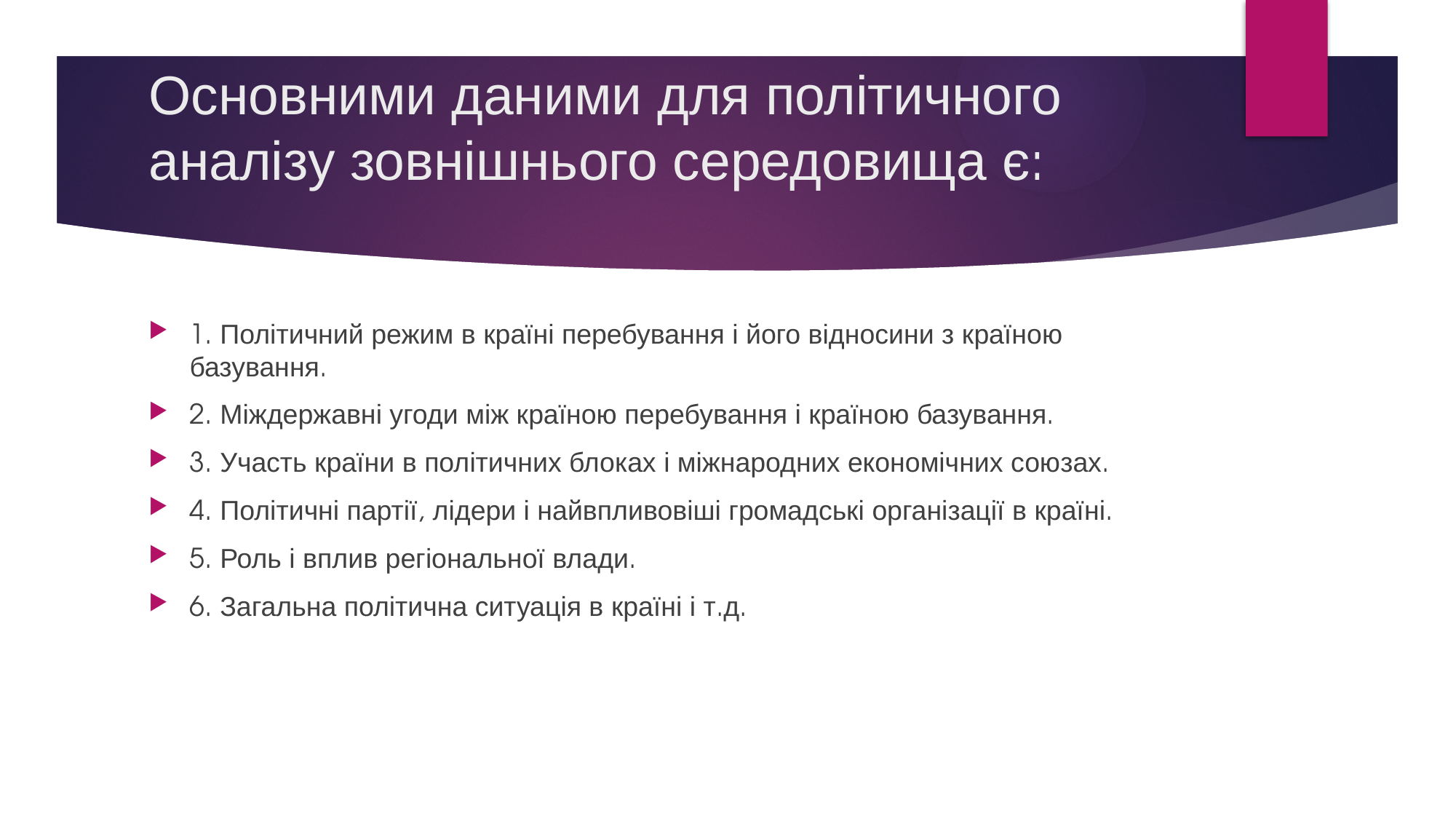

# Основними даними для політичного аналізу зовнішнього середовища є:
1. Політичний режим в країні перебування і його відносини з країною базування.
2. Міждержавні угоди між країною перебування і країною базування.
3. Участь країни в політичних блоках і міжнародних економічних союзах.
4. Політичні партії, лідери і найвпливовіші громадські організації в країні.
5. Роль і вплив регіональної влади.
6. Загальна політична ситуація в країні і т.д.